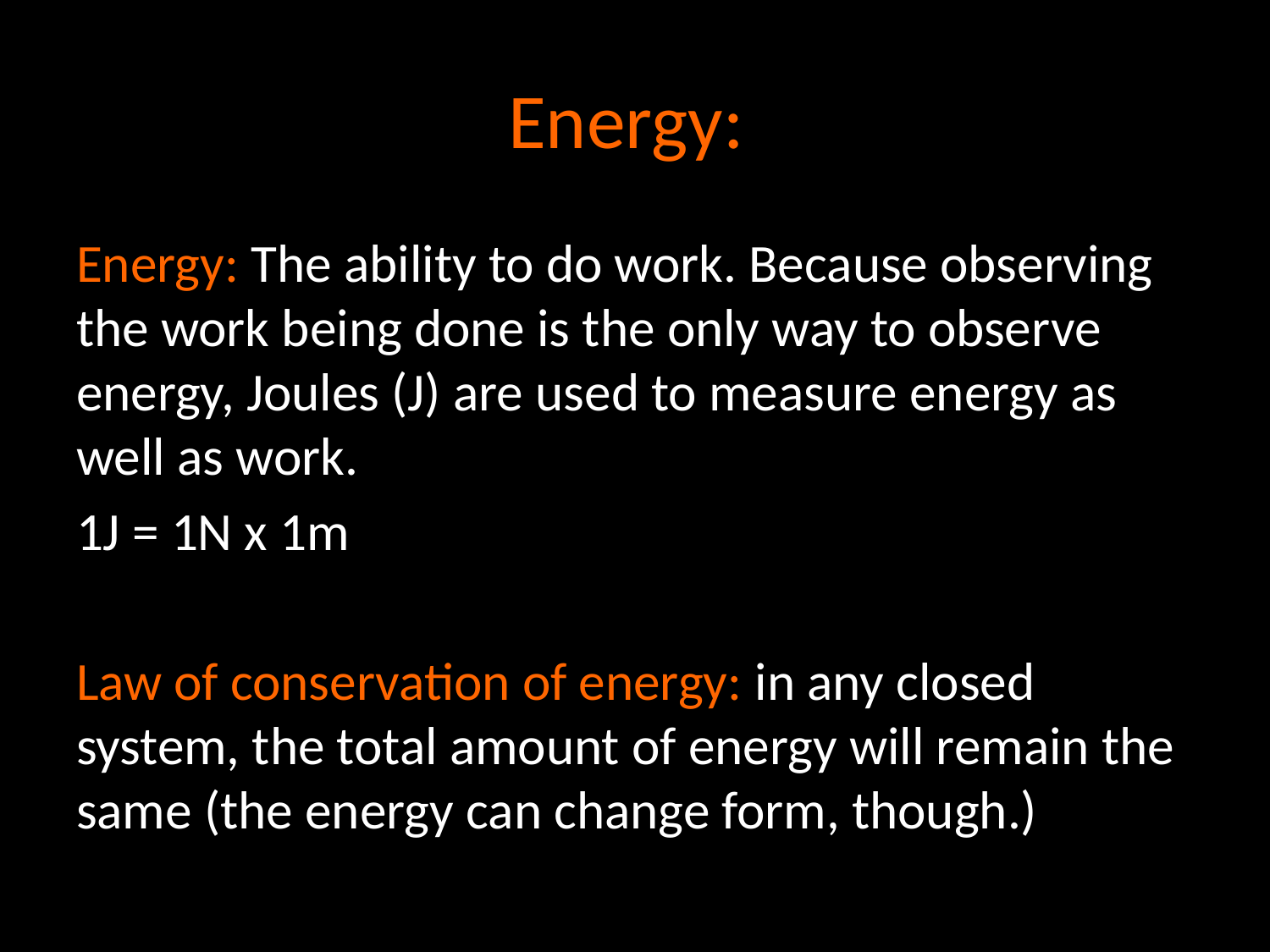

# Energy:
Energy: The ability to do work. Because observing the work being done is the only way to observe energy, Joules (J) are used to measure energy as well as work.
1J = 1N x 1m

Law of conservation of energy: in any closed system, the total amount of energy will remain the same (the energy can change form, though.)